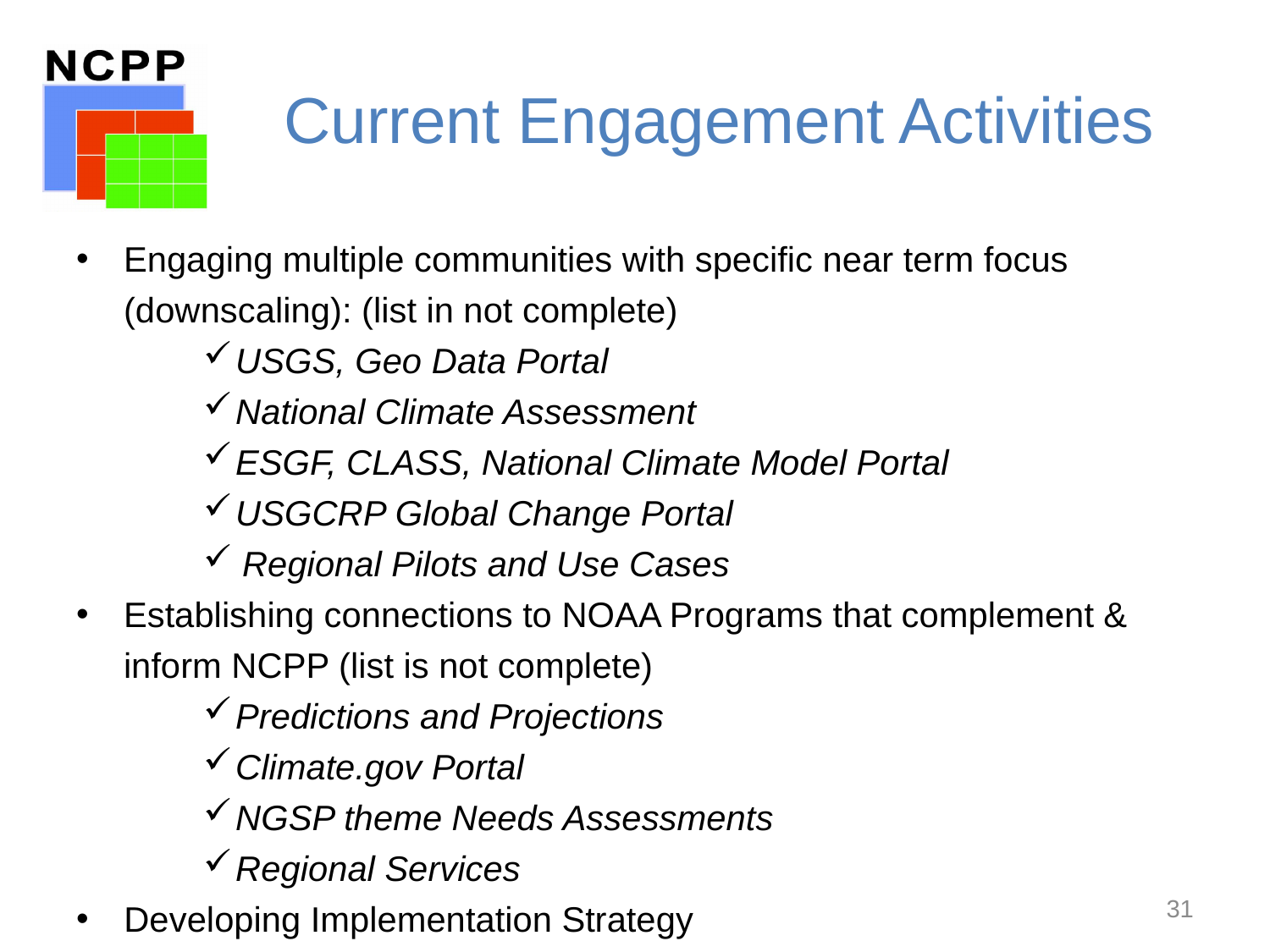

# Current Engagement Activities
Engaging multiple communities with specific near term focus (downscaling): (list in not complete)
USGS, Geo Data Portal
National Climate Assessment
ESGF, CLASS, National Climate Model Portal
USGCRP Global Change Portal
 Regional Pilots and Use Cases
Establishing connections to NOAA Programs that complement & inform NCPP (list is not complete)
Predictions and Projections
Climate.gov Portal
NGSP theme Needs Assessments
Regional Services
Developing Implementation Strategy
31